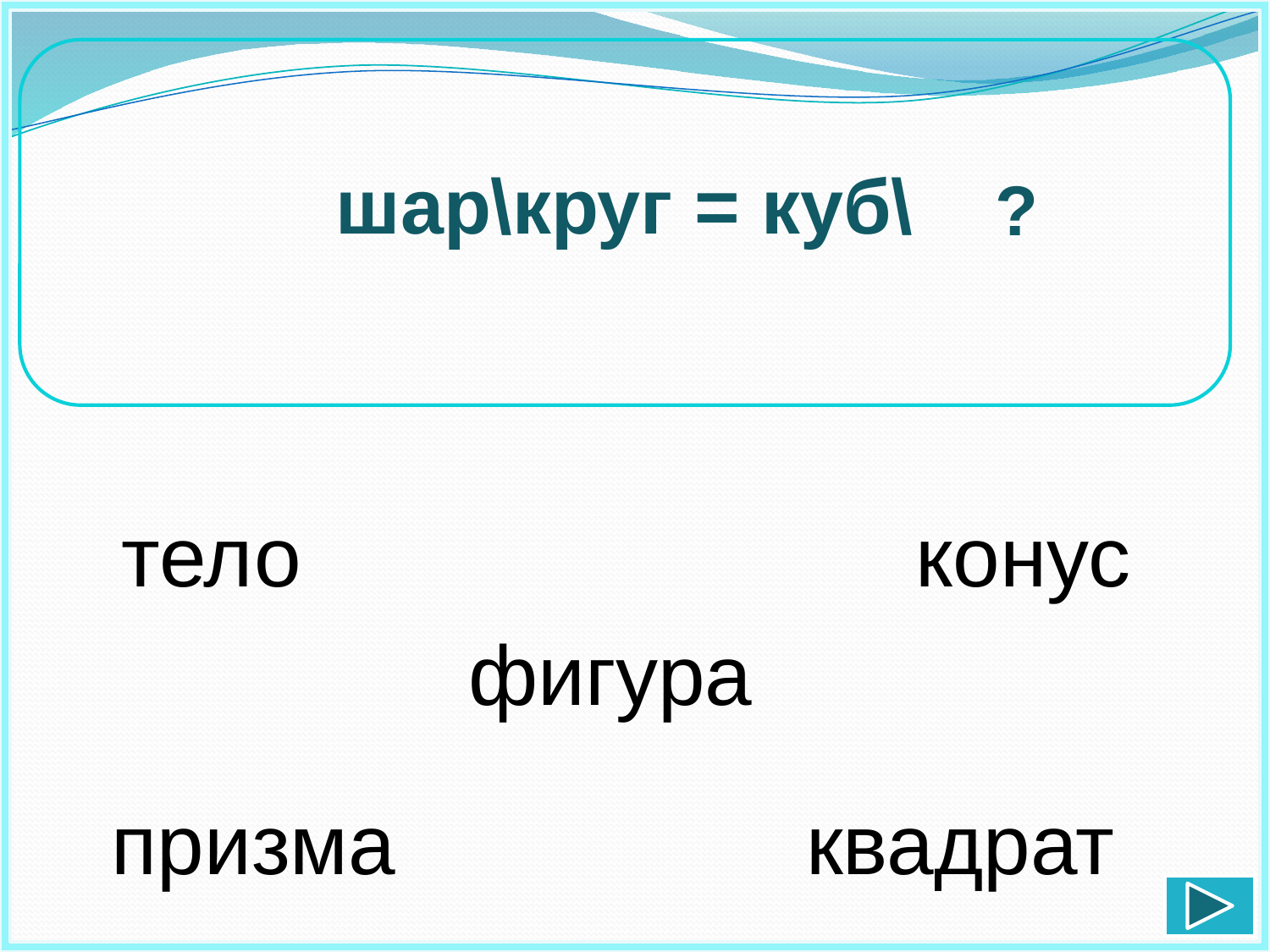

шар\круг = куб\

?
тело
конус

фигура
призма
квадрат